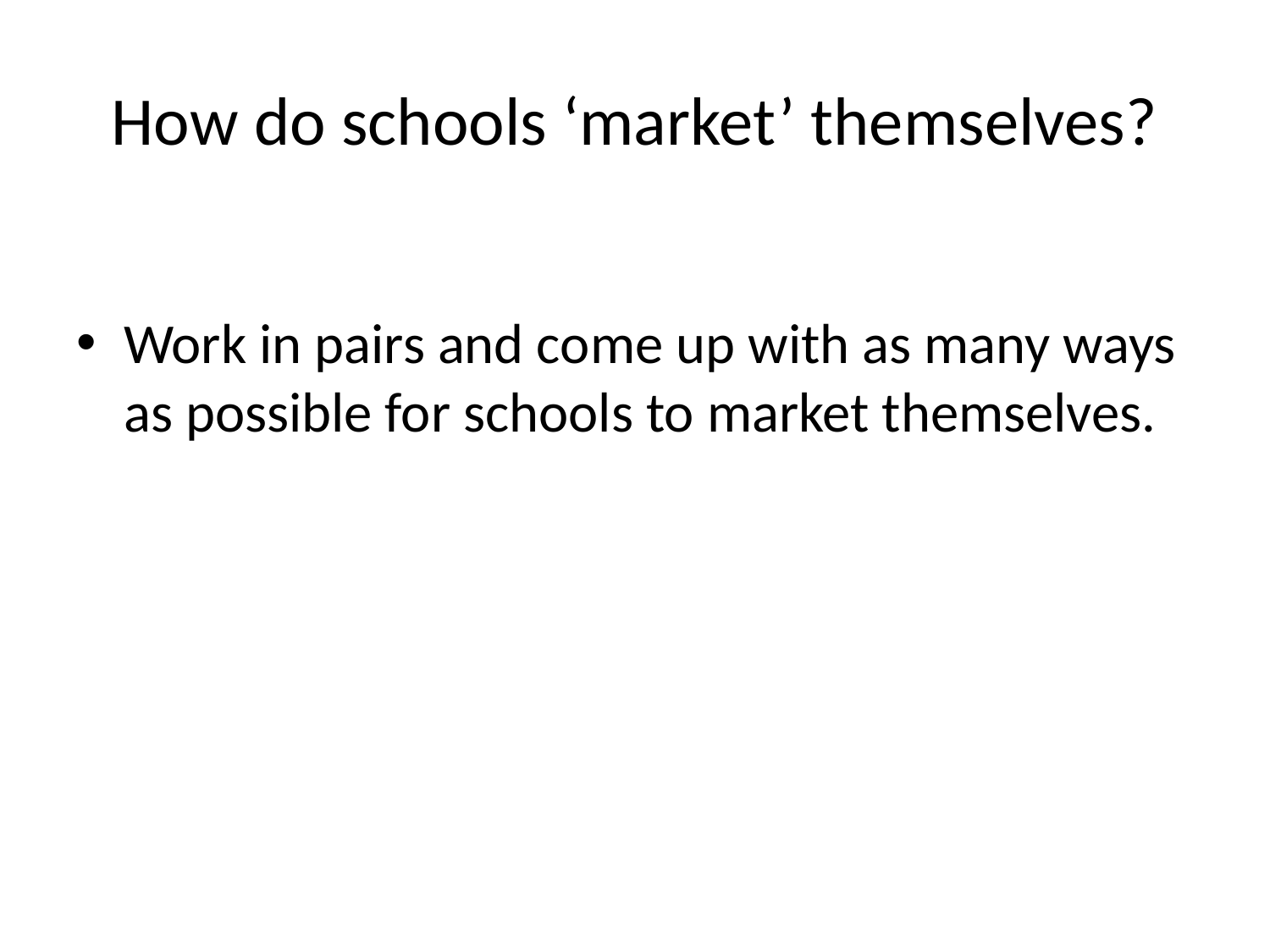

# How do schools ‘market’ themselves?

Work in pairs and come up with as many ways as possible for schools to market themselves.